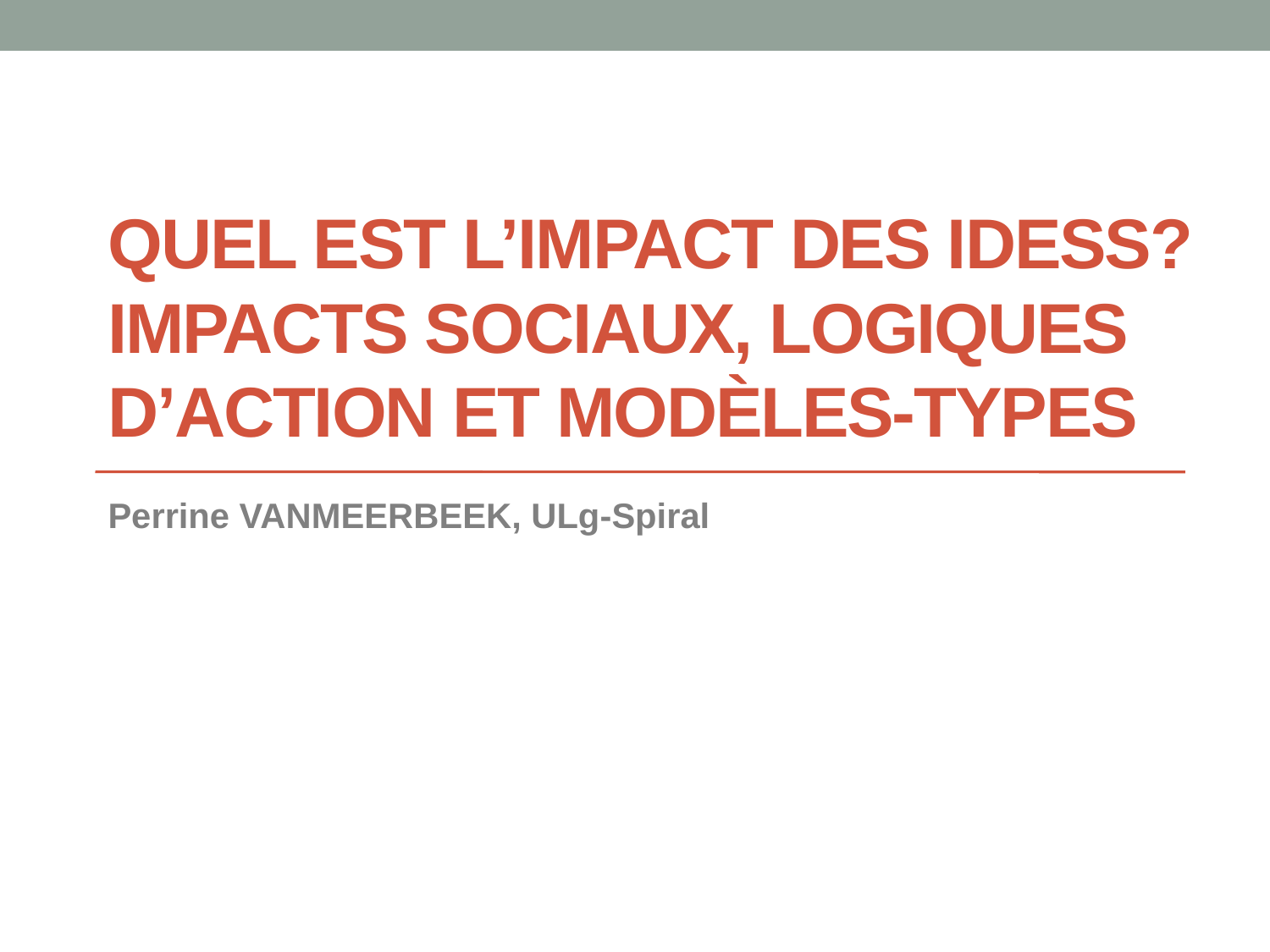

# Quel est l’impact des IDESS? Impacts sociaux, logiques d’action et modèles-types
Perrine VANMEERBEEK, ULg-Spiral